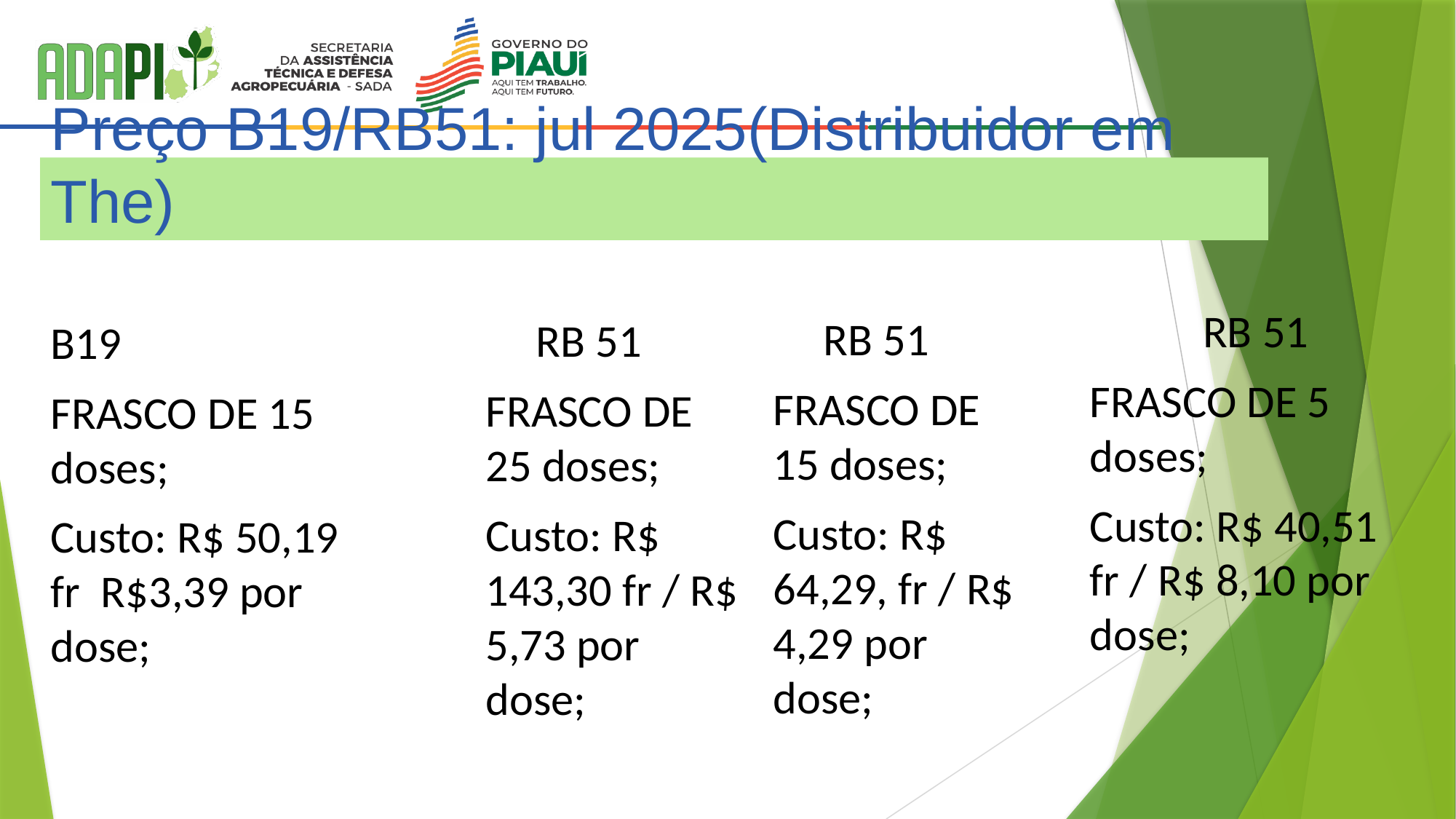

# Preço B19/RB51: jul 2025(Distribuidor em The)
                         RB 51
FRASCO DE 15 doses;
Custo: R$ 64,29, fr / R$ 4,29 por dose;

                         RB 51
FRASCO DE 25 doses;
Custo: R$ 143,30 fr / R$ 5,73 por dose;

                       B19
FRASCO DE 15 doses;
Custo: R$ 50,19 fr  R$3,39 por dose;

         RB 51
FRASCO DE 5 doses;
Custo: R$ 40,51 fr / R$ 8,10 por dose;